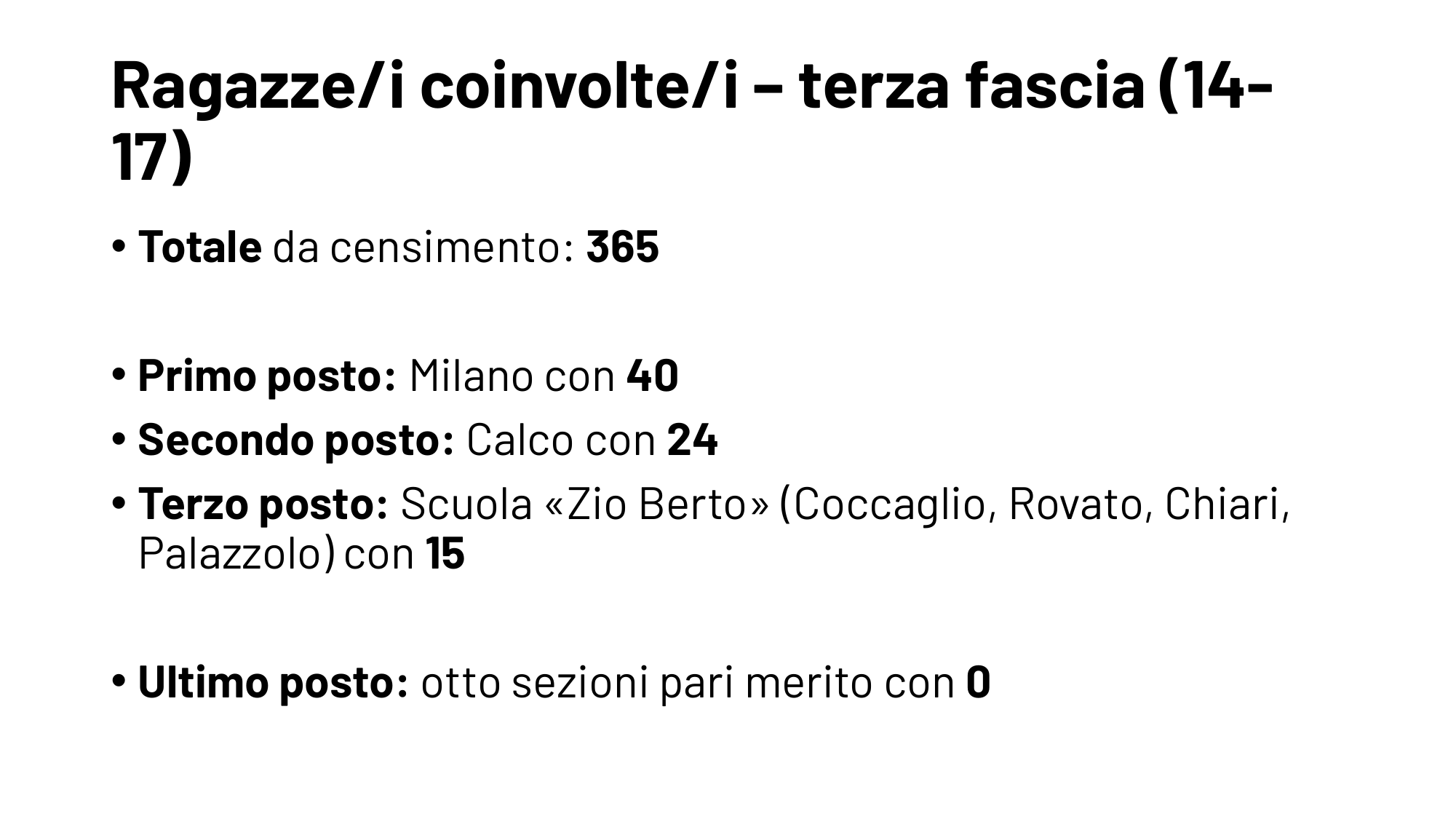

# Ragazze/i coinvolte/i – terza fascia (14-17)
Totale da censimento: 365

Primo posto: Milano con 40
Secondo posto: Calco con 24
Terzo posto: Scuola «Zio Berto» (Coccaglio, Rovato, Chiari, Palazzolo) con 15

Ultimo posto: otto sezioni pari merito con 0